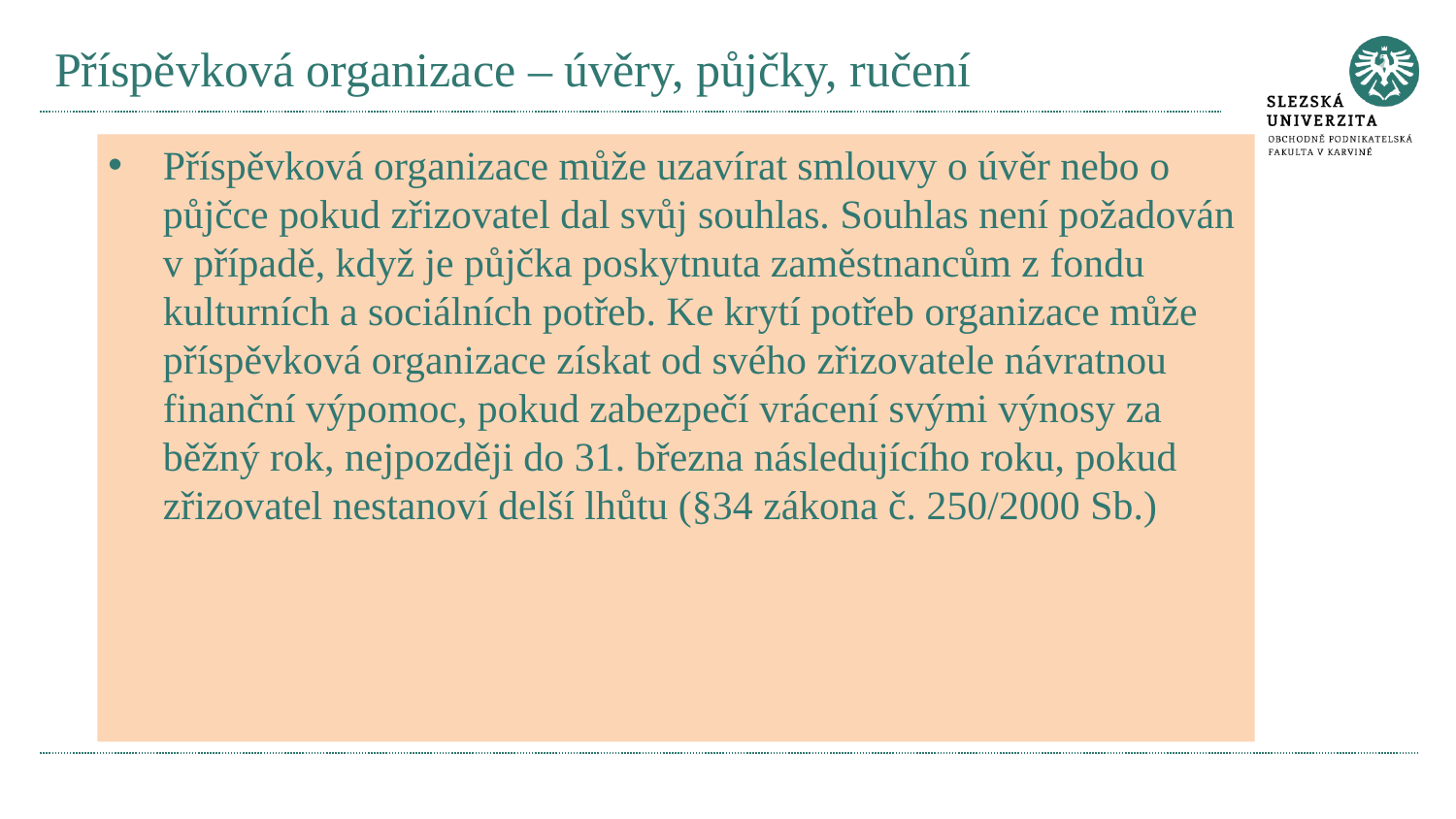

# Příspěvková organizace – úvěry, půjčky, ručení
Příspěvková organizace může uzavírat smlouvy o úvěr nebo o půjčce pokud zřizovatel dal svůj souhlas. Souhlas není požadován v případě, když je půjčka poskytnuta zaměstnancům z fondu kulturních a sociálních potřeb. Ke krytí potřeb organizace může příspěvková organizace získat od svého zřizovatele návratnou finanční výpomoc, pokud zabezpečí vrácení svými výnosy za běžný rok, nejpozději do 31. března následujícího roku, pokud zřizovatel nestanoví delší lhůtu (§34 zákona č. 250/2000 Sb.)